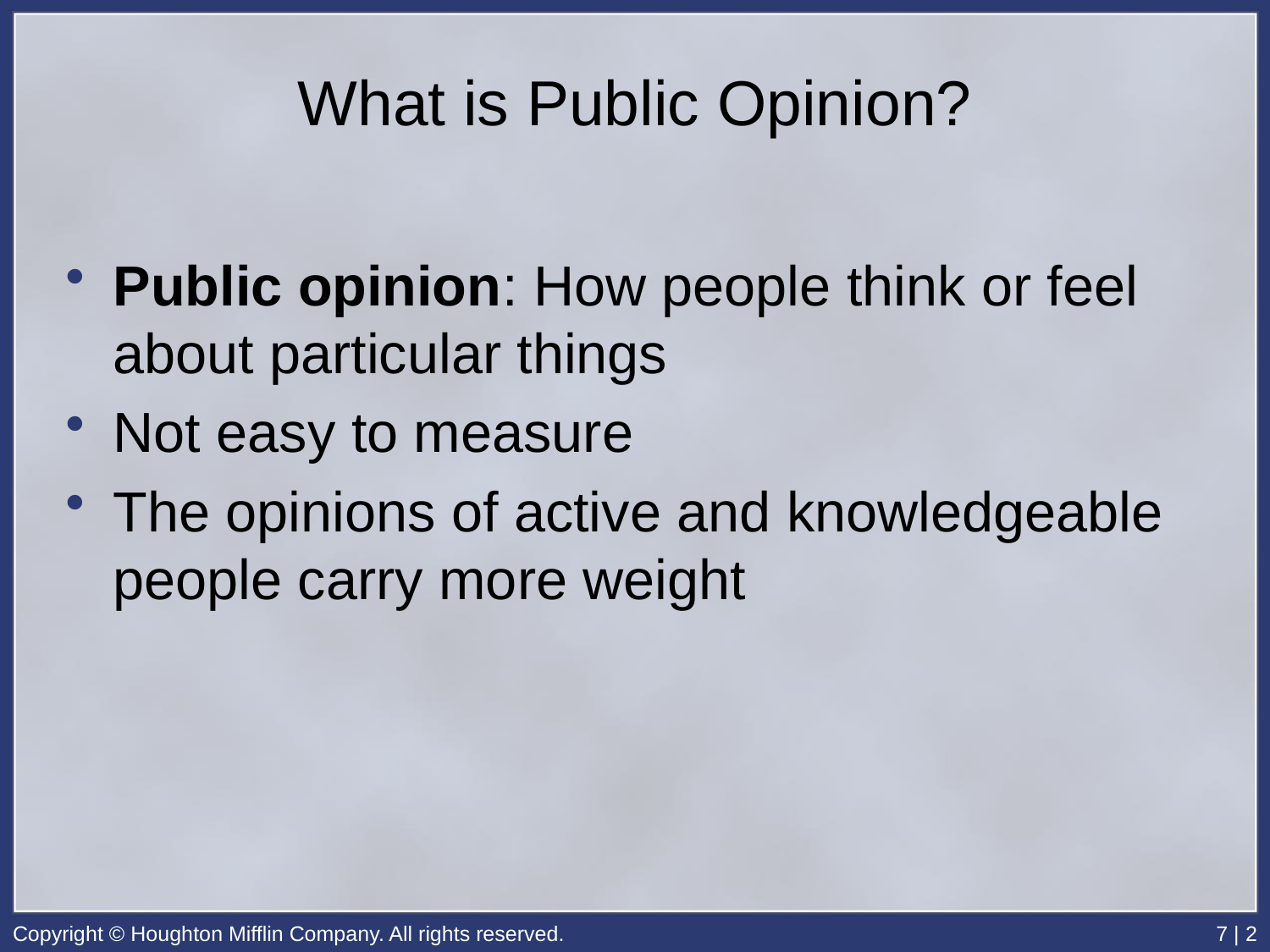

# What is Public Opinion?
Public opinion: How people think or feel about particular things
Not easy to measure
The opinions of active and knowledgeable people carry more weight
Copyright © Houghton Mifflin Company. All rights reserved.
7 | 2